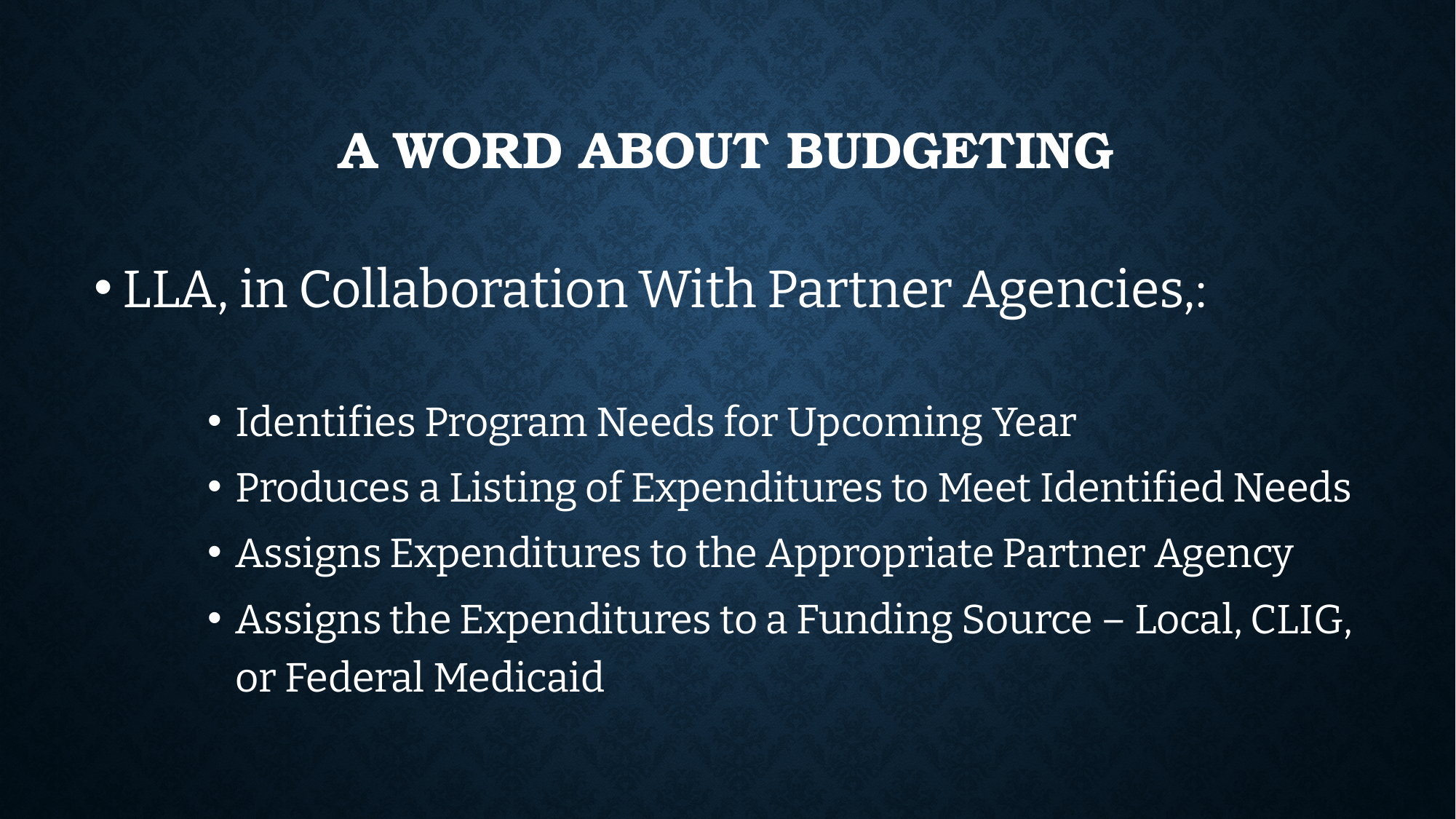

# A Word about budgeting
LLA, in Collaboration With Partner Agencies,:

Identifies Program Needs for Upcoming Year
Produces a Listing of Expenditures to Meet Identified Needs
Assigns Expenditures to the Appropriate Partner Agency
Assigns the Expenditures to a Funding Source – Local, CLIG, or Federal Medicaid